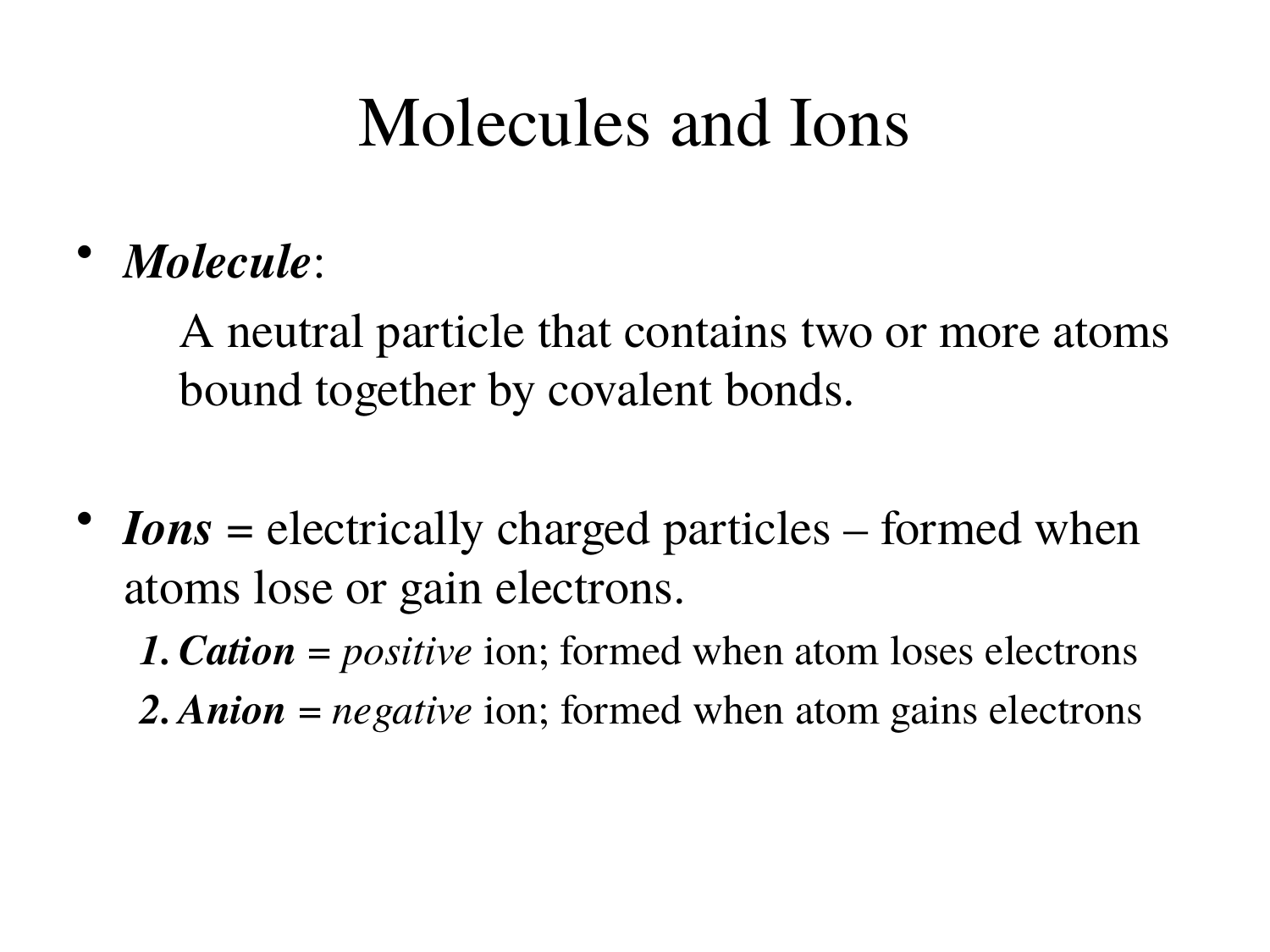

# Molecules and Ions
Molecule:
	A neutral particle that contains two or more atoms bound together by covalent bonds.

Ions = electrically charged particles – formed when atoms lose or gain electrons.
Cation = positive ion; formed when atom loses electrons
Anion = negative ion; formed when atom gains electrons